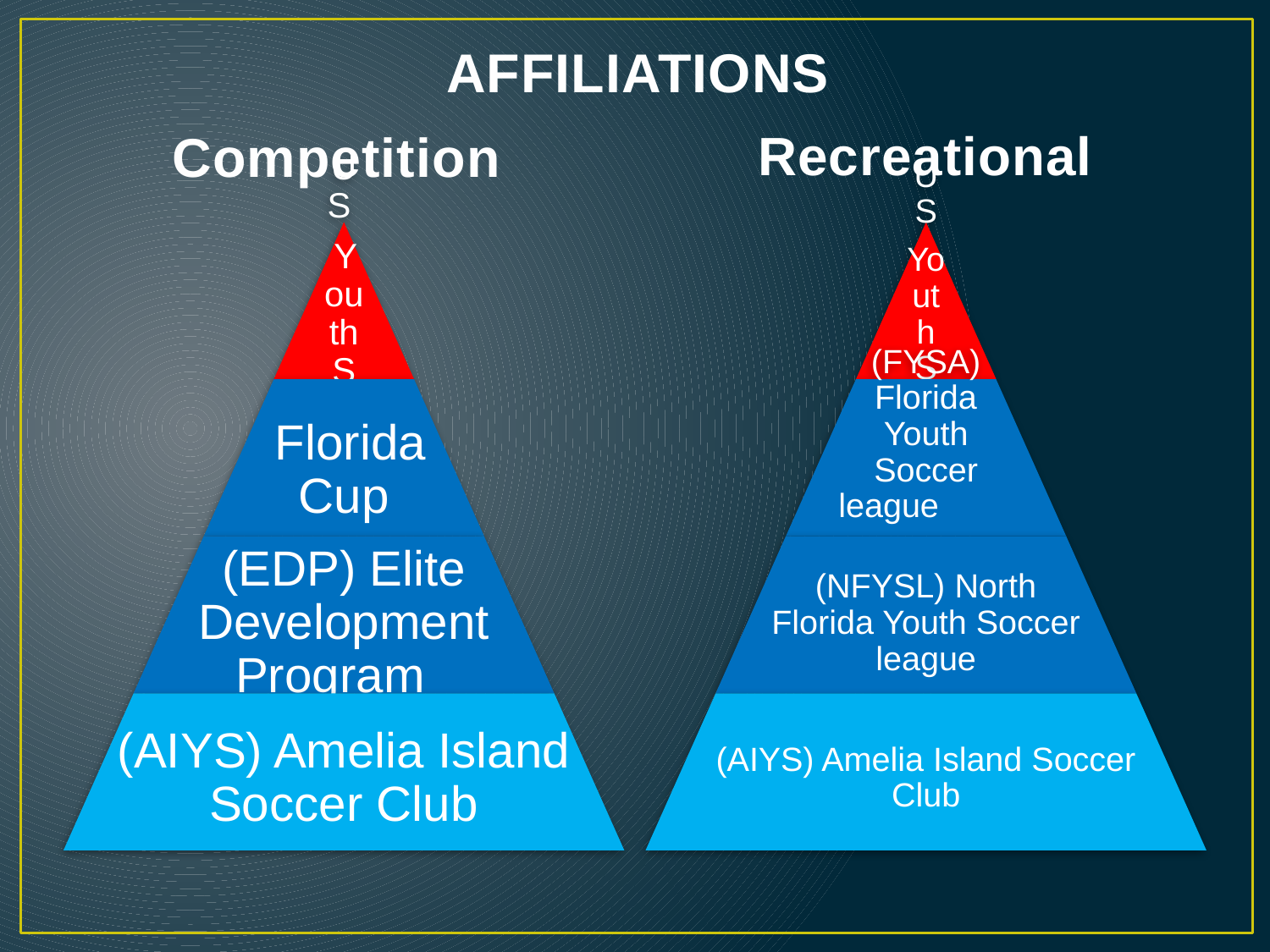

# AFFILIATIONS
Recreational
Competition

US
Youth Soccer
 Florida Cup
(EDP) Elite Development Program
(AIYS) Amelia Island Soccer Club
US
Youth Soccer
(FYSA) Florida Youth Soccer league
(NFYSL) North Florida Youth Soccer league
(AIYS) Amelia Island Soccer Club